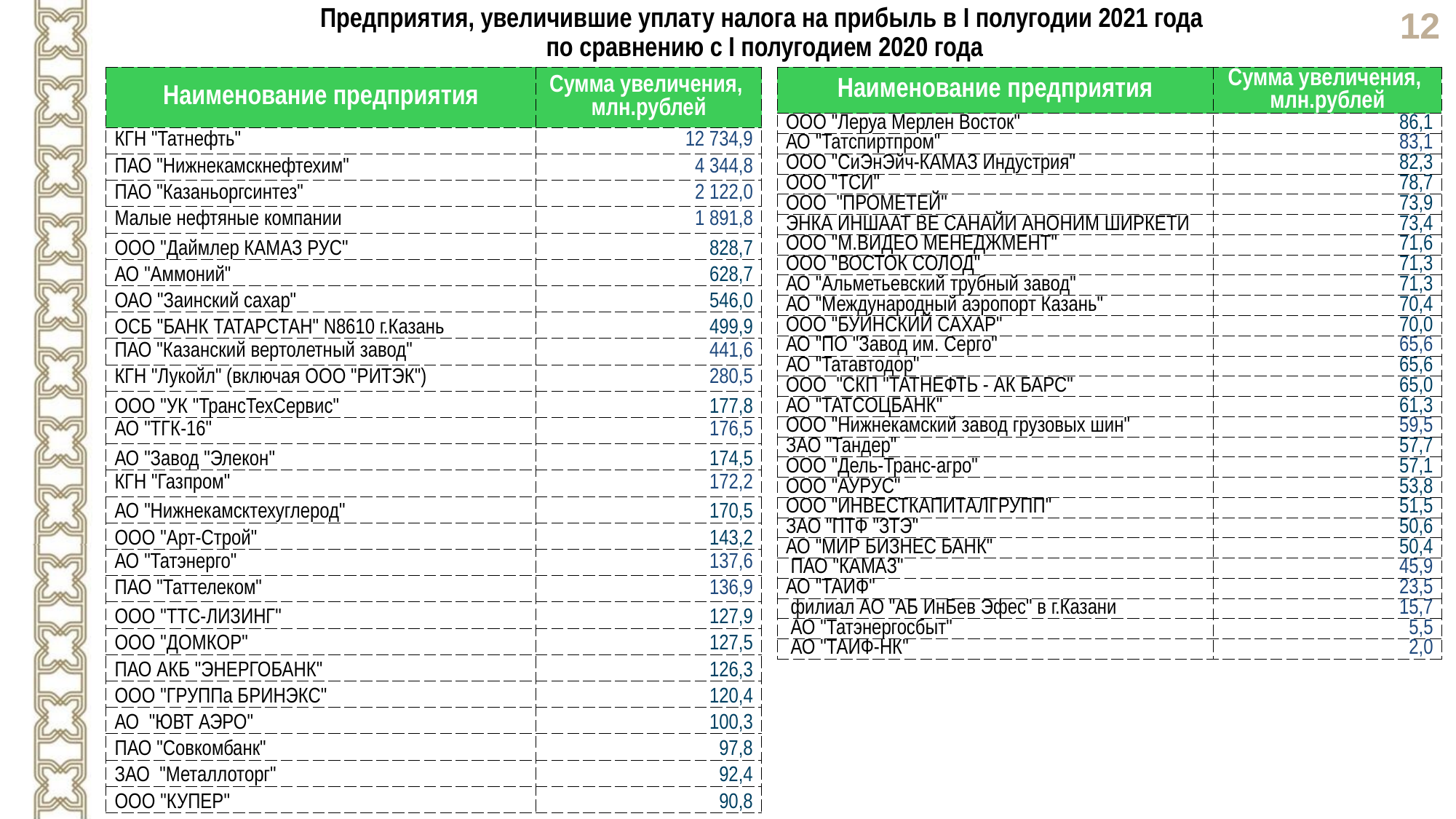

Предприятия, увеличившие уплату налога на прибыль в I полугодии 2021 года
по сравнению с I полугодием 2020 года
| Наименование предприятия | Сумма увеличения, млн.рублей |
| --- | --- |
| КГН "Татнефть" | 12 734,9 |
| ПАО "Нижнекамскнефтехим" | 4 344,8 |
| ПАО "Казаньоргсинтез" | 2 122,0 |
| Малые нефтяные компании | 1 891,8 |
| ООО "Даймлер КАМАЗ РУС" | 828,7 |
| АО "Аммоний" | 628,7 |
| ОАО "Заинский сахар" | 546,0 |
| ОСБ "БАНК ТАТАРСТАН" N8610 г.Казань | 499,9 |
| ПАО "Казанский вертолетный завод" | 441,6 |
| КГН "Лукойл" (включая ООО "РИТЭК") | 280,5 |
| ООО "УК "ТрансТехСервис" | 177,8 |
| АО "ТГК-16" | 176,5 |
| АО "Завод "Элекон" | 174,5 |
| КГН "Газпром" | 172,2 |
| АО "Нижнекамсктехуглерод" | 170,5 |
| ООО "Арт-Строй" | 143,2 |
| АО "Татэнерго" | 137,6 |
| ПАО "Таттелеком" | 136,9 |
| ООО "ТТС-ЛИЗИНГ" | 127,9 |
| ООО "ДОМКОР" | 127,5 |
| ПАО АКБ "ЭНЕРГОБАНК" | 126,3 |
| ООО "ГРУППа БРИНЭКС" | 120,4 |
| АО "ЮВТ АЭРО" | 100,3 |
| ПАО "Совкомбанк" | 97,8 |
| ЗАО "Металлоторг" | 92,4 |
| ООО "КУПЕР" | 90,8 |
| Наименование предприятия | Сумма увеличения, млн.рублей |
| --- | --- |
| ООО "Леруа Мерлен Восток" | 86,1 |
| АО "Татспиртпром" | 83,1 |
| ООО "СиЭнЭйч-КАМАЗ Индустрия" | 82,3 |
| ООО "ТСИ" | 78,7 |
| ООО "ПРОМЕТЕЙ" | 73,9 |
| ЭНКА ИНШААТ ВЕ САНАЙИ АНОНИМ ШИРКЕТИ | 73,4 |
| ООО "М.ВИДЕО МЕНЕДЖМЕНТ" | 71,6 |
| ООО "ВОСТОК СОЛОД" | 71,3 |
| АО "Альметьевский трубный завод" | 71,3 |
| АО "Международный аэропорт Казань" | 70,4 |
| ООО "БУИНСКИЙ САХАР" | 70,0 |
| АО "ПО "Завод им. Серго" | 65,6 |
| АО "Татавтодор" | 65,6 |
| ООО "СКП "ТАТНЕФТЬ - АК БАРС" | 65,0 |
| АО "ТАТСОЦБАНК" | 61,3 |
| ООО "Нижнекамский завод грузовых шин" | 59,5 |
| ЗАО "Тандер" | 57,7 |
| ООО "Дель-Транс-агро" | 57,1 |
| ООО "АУРУС" | 53,8 |
| ООО "ИНВЕСТКАПИТАЛГРУПП" | 51,5 |
| ЗАО "ПТФ "ЗТЭ" | 50,6 |
| АО "МИР БИЗНЕС БАНК" | 50,4 |
| ПАО "КАМАЗ" | 45,9 |
| АО "ТАИФ" | 23,5 |
| филиал АО "АБ ИнБев Эфес" в г.Казани | 15,7 |
| АО "Татэнергосбыт" | 5,5 |
| АО "ТАИФ-НК" | 2,0 |